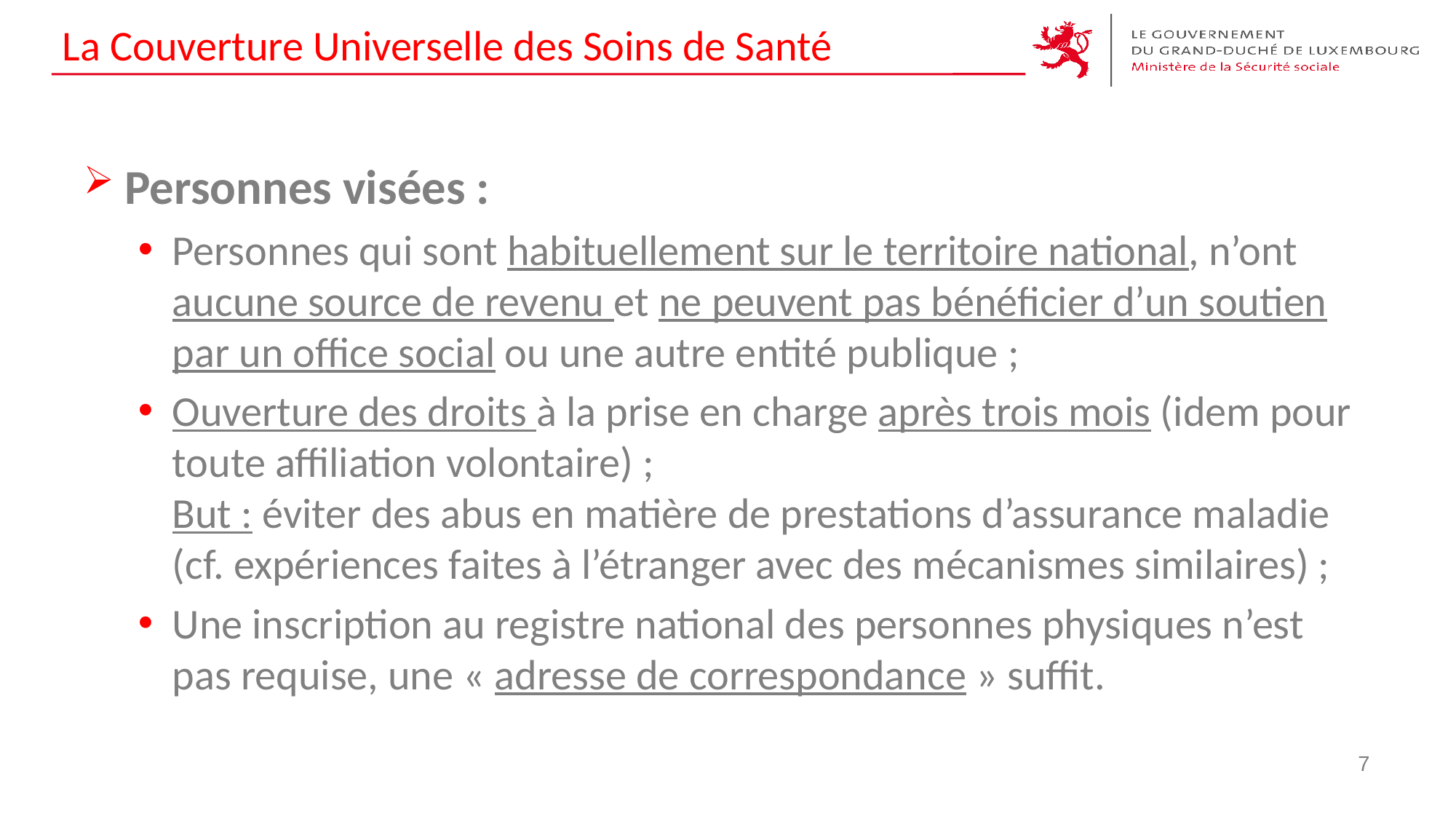

# La Couverture Universelle des Soins de Santé
Personnes visées :
Personnes qui sont habituellement sur le territoire national, n’ont aucune source de revenu et ne peuvent pas bénéficier d’un soutien par un office social ou une autre entité publique ;
Ouverture des droits à la prise en charge après trois mois (idem pour toute affiliation volontaire) ;
But : éviter des abus en matière de prestations d’assurance maladie (cf. expériences faites à l’étranger avec des mécanismes similaires) ;
Une inscription au registre national des personnes physiques n’est pas requise, une « adresse de correspondance » suffit.
7